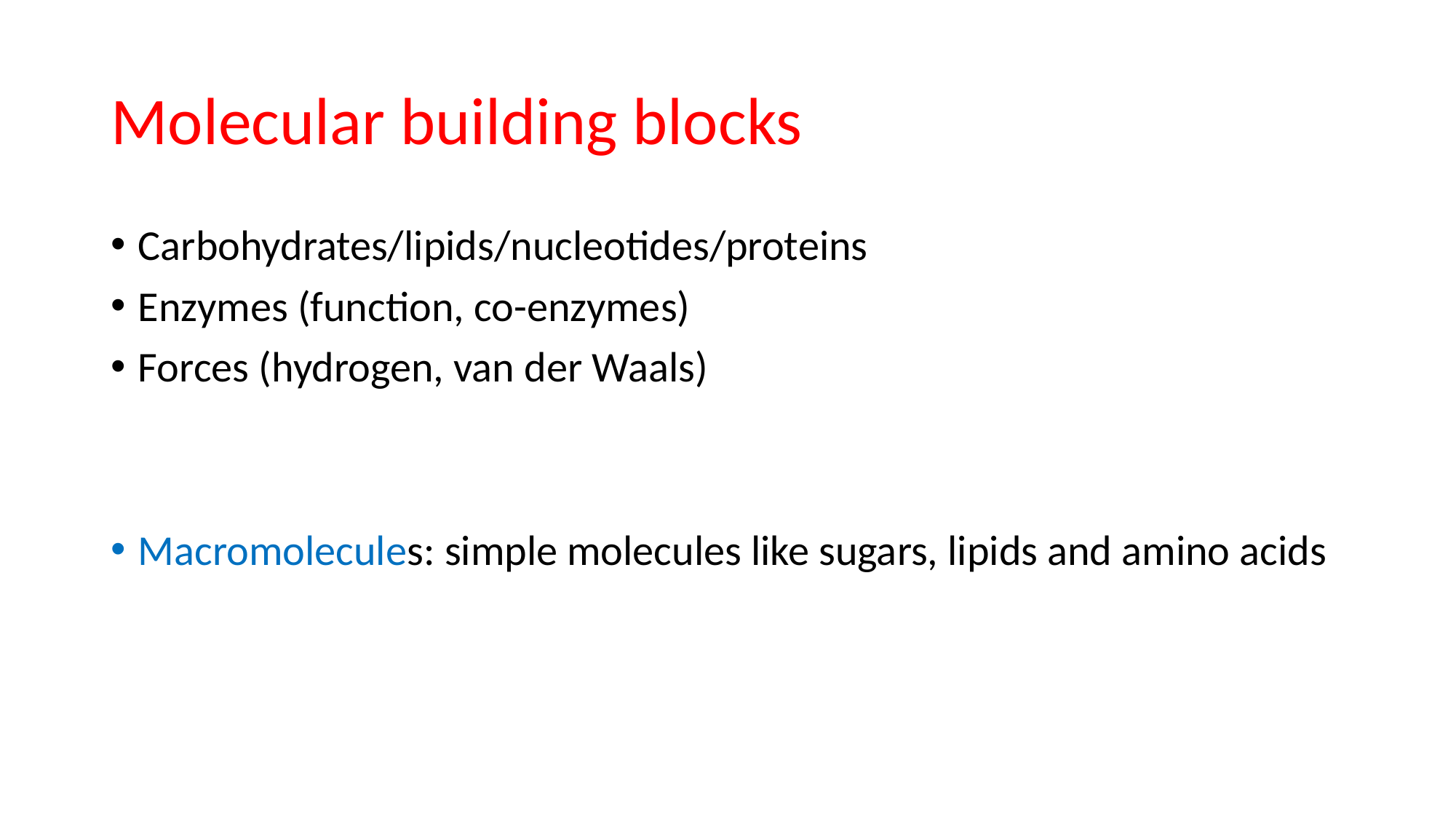

# Molecular building blocks
Carbohydrates/lipids/nucleotides/proteins
Enzymes (function, co-enzymes)
Forces (hydrogen, van der Waals)

Macromolecules: simple molecules like sugars, lipids and amino acids